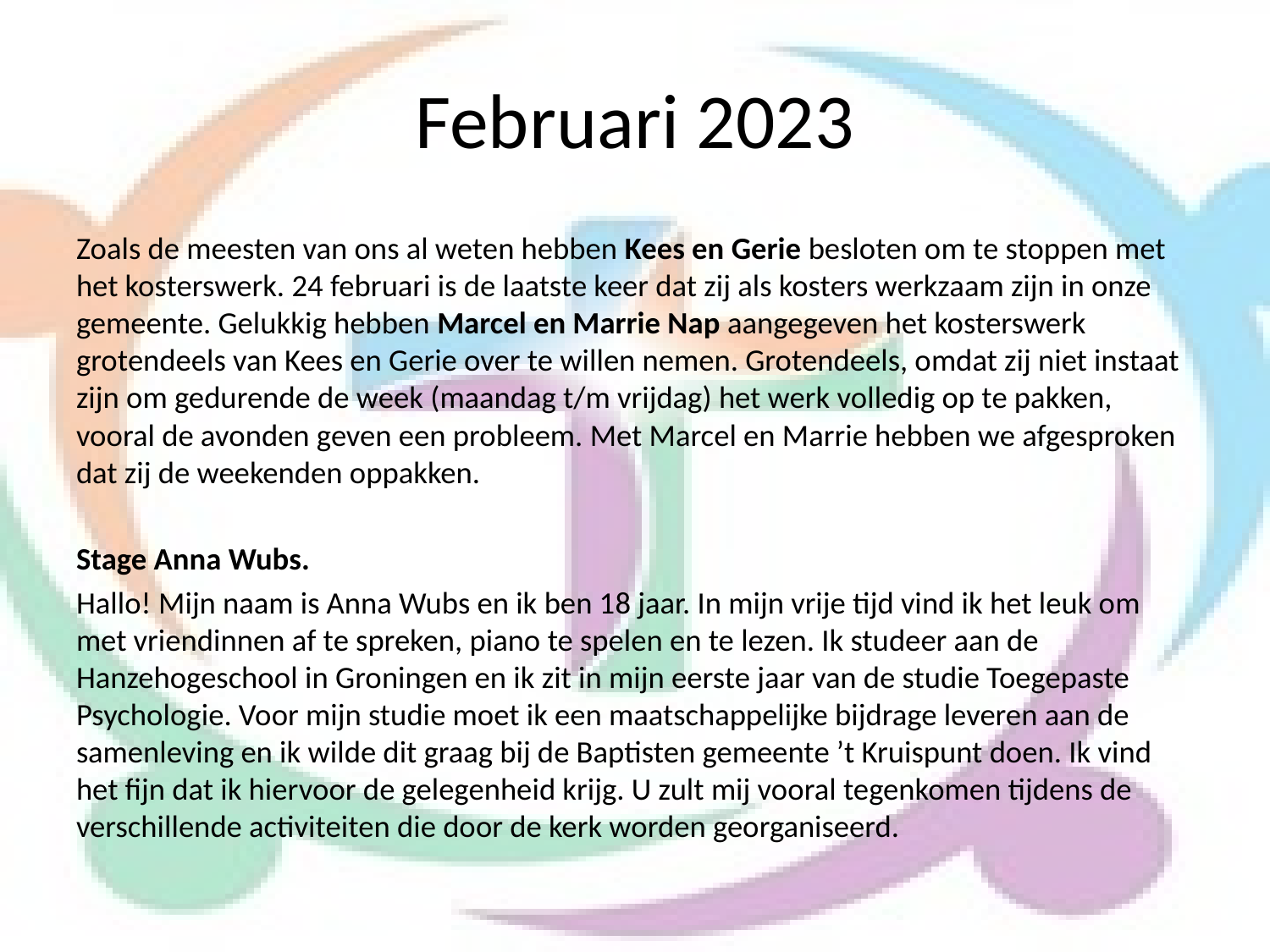

# Februari 2023
Zoals de meesten van ons al weten hebben Kees en Gerie besloten om te stoppen met het kosterswerk. 24 februari is de laatste keer dat zij als kosters werkzaam zijn in onze gemeente. Gelukkig hebben Marcel en Marrie Nap aangegeven het kosterswerk grotendeels van Kees en Gerie over te willen nemen. Grotendeels, omdat zij niet instaat zijn om gedurende de week (maandag t/m vrijdag) het werk volledig op te pakken, vooral de avonden geven een probleem. Met Marcel en Marrie hebben we afgesproken dat zij de weekenden oppakken.

Stage Anna Wubs.
Hallo! Mijn naam is Anna Wubs en ik ben 18 jaar. In mijn vrije tijd vind ik het leuk om met vriendinnen af te spreken, piano te spelen en te lezen. Ik studeer aan de Hanzehogeschool in Groningen en ik zit in mijn eerste jaar van de studie Toegepaste Psychologie. Voor mijn studie moet ik een maatschappelijke bijdrage leveren aan de samenleving en ik wilde dit graag bij de Baptisten gemeente ’t Kruispunt doen. Ik vind het fijn dat ik hiervoor de gelegenheid krijg. U zult mij vooral tegenkomen tijdens de verschillende activiteiten die door de kerk worden georganiseerd.